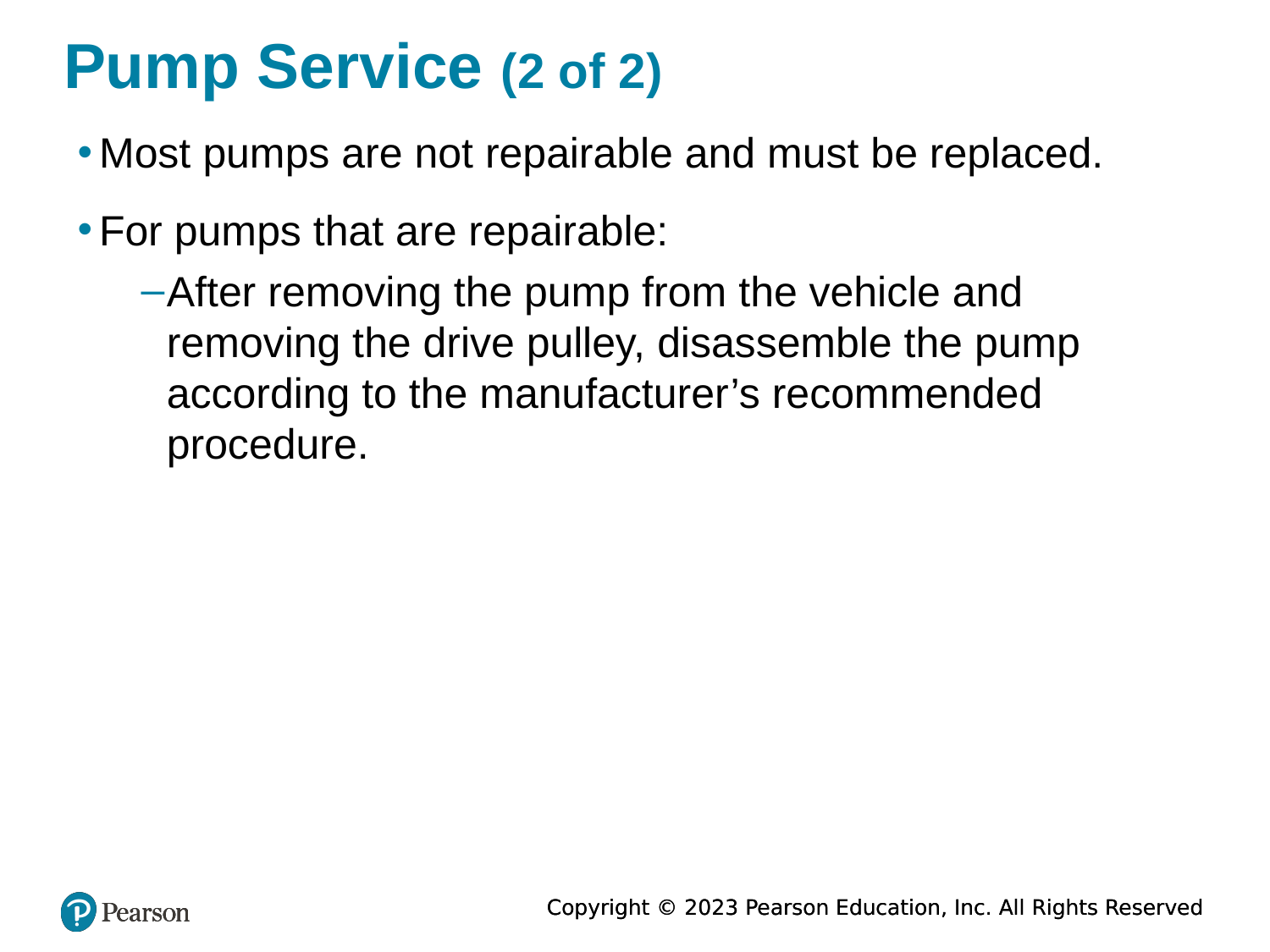

# Pump Service (2 of 2)
Most pumps are not repairable and must be replaced.
For pumps that are repairable:
After removing the pump from the vehicle and removing the drive pulley, disassemble the pump according to the manufacturer’s recommended procedure.